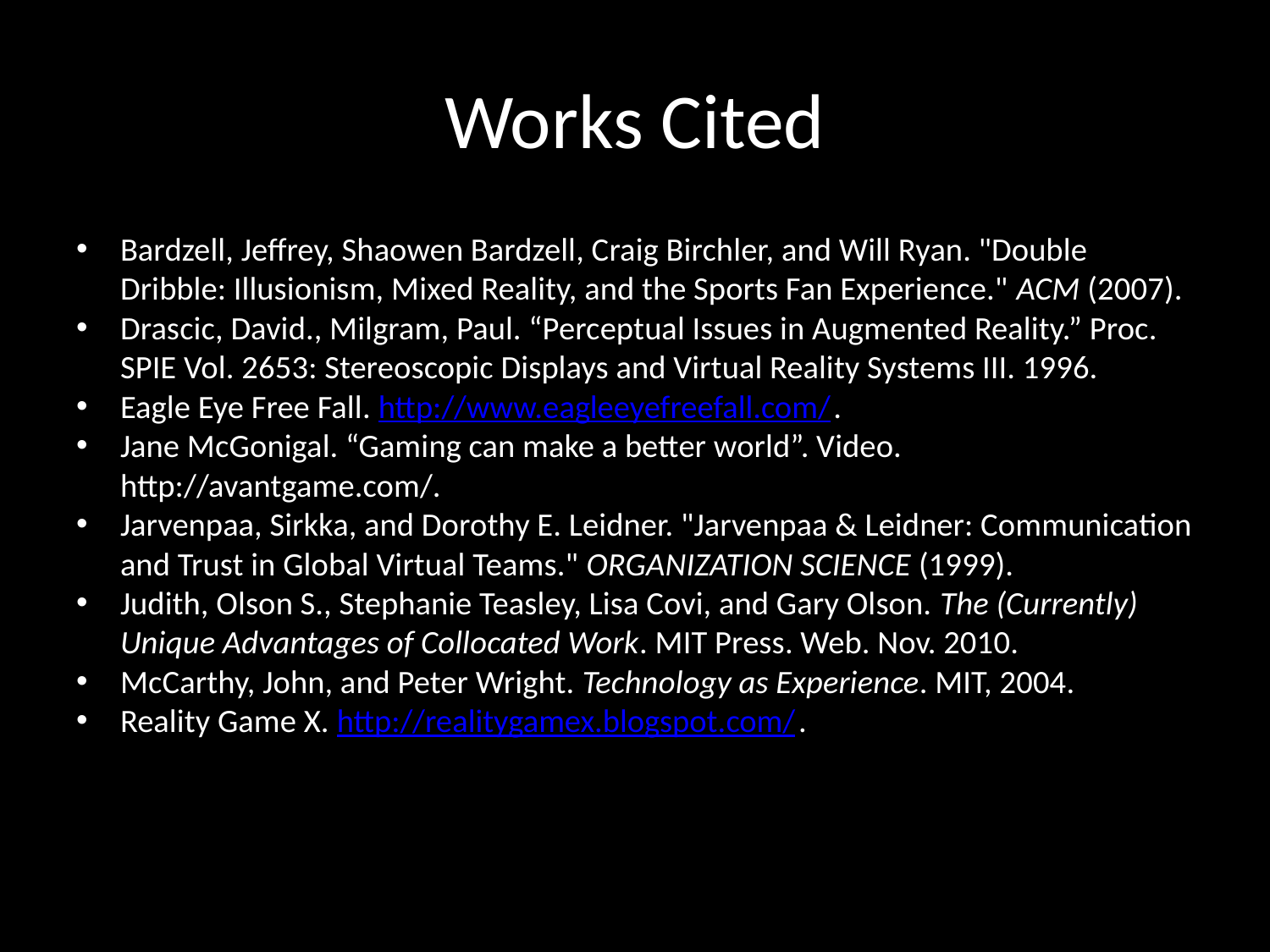

# Works Cited
Bardzell, Jeffrey, Shaowen Bardzell, Craig Birchler, and Will Ryan. "Double Dribble: Illusionism, Mixed Reality, and the Sports Fan Experience." ACM (2007).
Drascic, David., Milgram, Paul. “Perceptual Issues in Augmented Reality.” Proc. SPIE Vol. 2653: Stereoscopic Displays and Virtual Reality Systems III. 1996.
Eagle Eye Free Fall. http://www.eagleeyefreefall.com/.
Jane McGonigal. “Gaming can make a better world”. Video. http://avantgame.com/.
Jarvenpaa, Sirkka, and Dorothy E. Leidner. "Jarvenpaa & Leidner: Communication and Trust in Global Virtual Teams." ORGANIZATION SCIENCE (1999).
Judith, Olson S., Stephanie Teasley, Lisa Covi, and Gary Olson. The (Currently) Unique Advantages of Collocated Work. MIT Press. Web. Nov. 2010.
McCarthy, John, and Peter Wright. Technology as Experience. MIT, 2004.
Reality Game X. http://realitygamex.blogspot.com/.